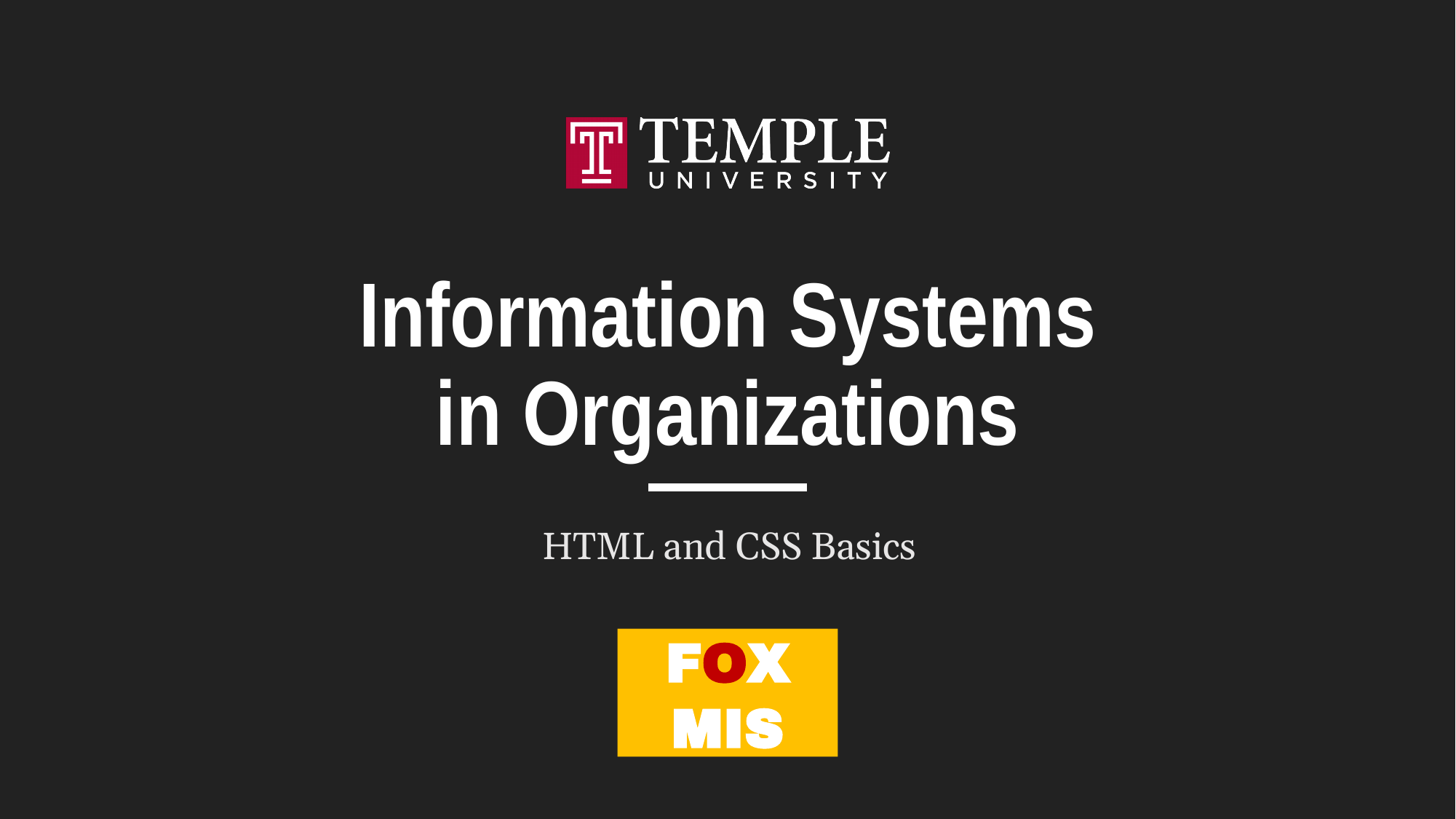

# Information Systems in Organizations
HTML and CSS Basics
FOX
MIS